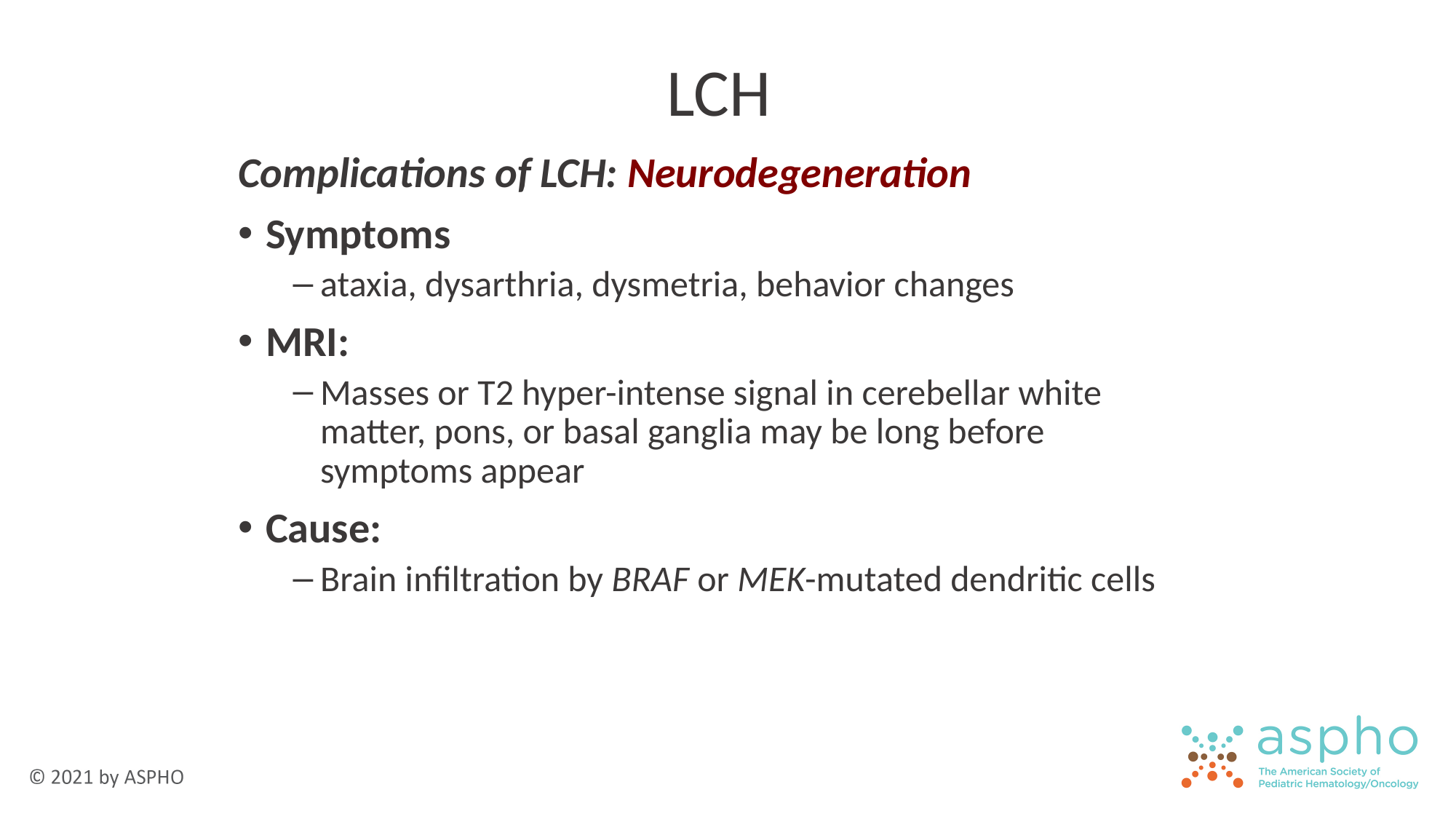

# LCH
Complications of LCH: Neurodegeneration
Symptoms
ataxia, dysarthria, dysmetria, behavior changes
MRI:
Masses or T2 hyper-intense signal in cerebellar white matter, pons, or basal ganglia may be long before symptoms appear
Cause:
Brain infiltration by BRAF or MEK-mutated dendritic cells